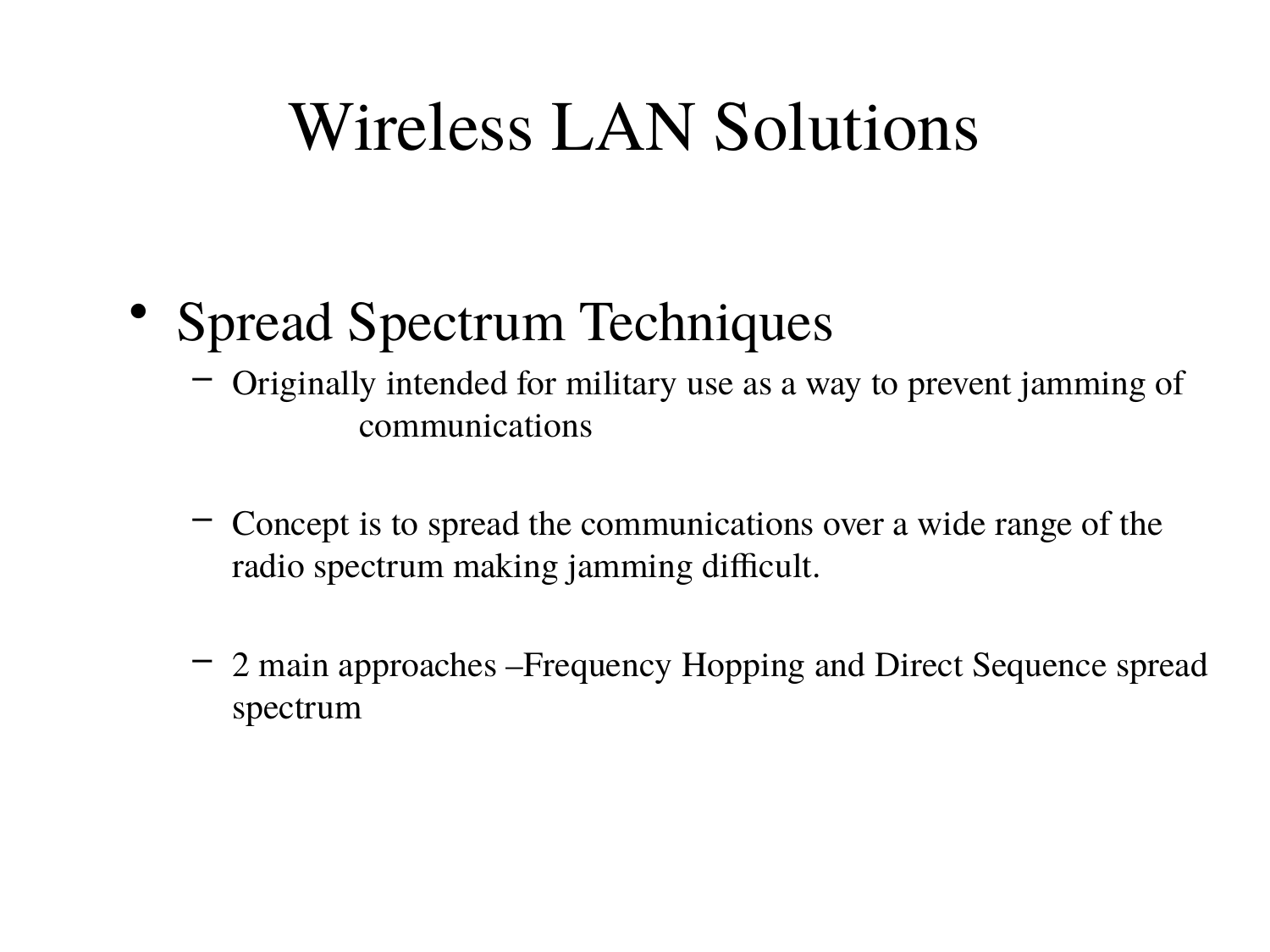

# Wireless LAN Solutions
Spread Spectrum Techniques
Originally intended for military use as a way to prevent jamming of 	communications

Concept is to spread the communications over a wide range of the radio spectrum making jamming difficult.

2 main approaches –Frequency Hopping and Direct Sequence spread spectrum